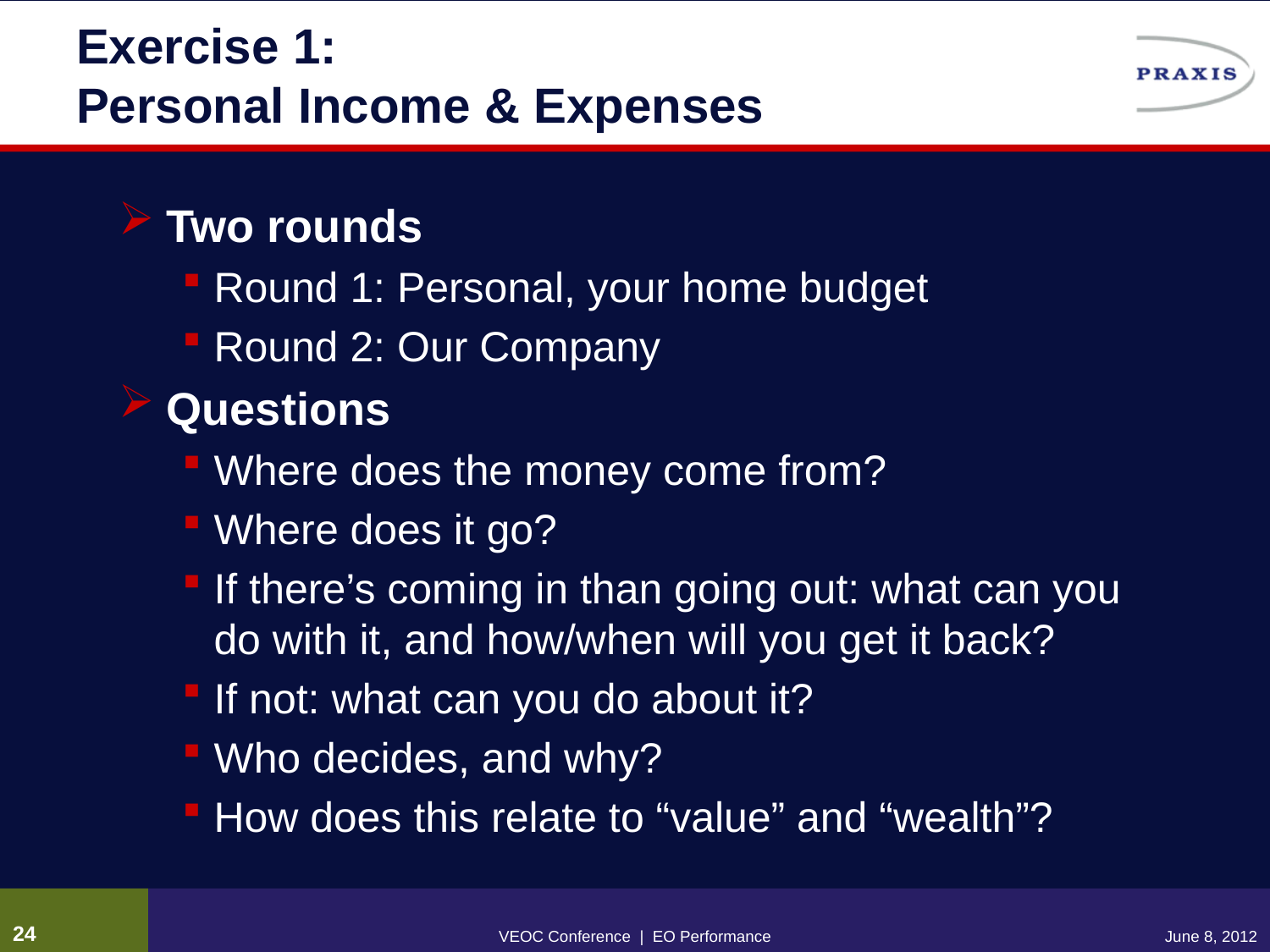

# Exercise 1: Personal Income & Expenses
Two rounds
Round 1: Personal, your home budget
Round 2: Our Company
Questions
Where does the money come from?
Where does it go?
If there’s coming in than going out: what can you do with it, and how/when will you get it back?
If not: what can you do about it?
Who decides, and why?
How does this relate to “value” and “wealth”?
24
VEOC Conference  |  EO Performance
June 8, 2012